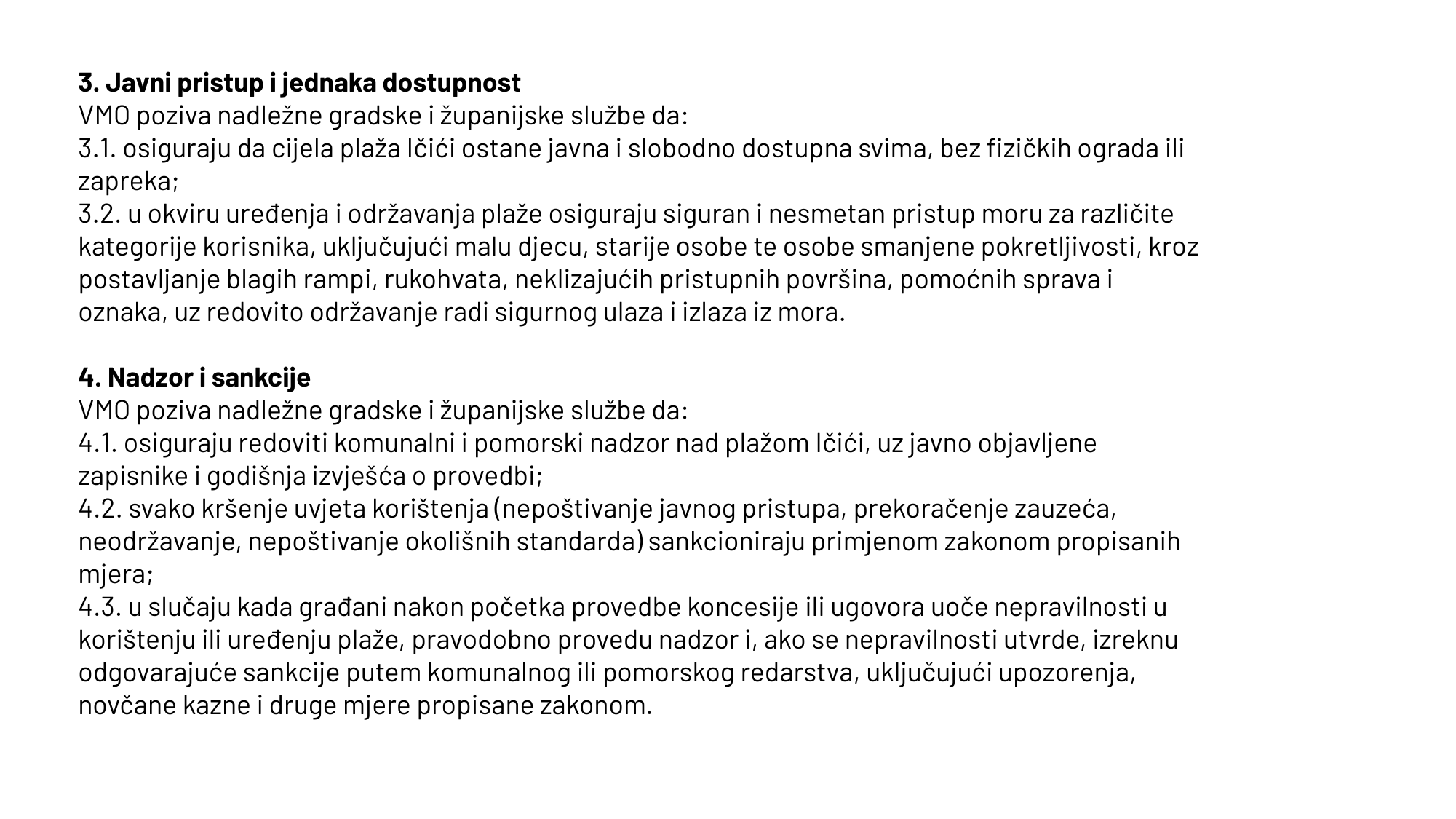

3. Javni pristup i jednaka dostupnost
VMO poziva nadležne gradske i županijske službe da:
3.1. osiguraju da cijela plaža Ičići ostane javna i slobodno dostupna svima, bez fizičkih ograda ili
zapreka;
3.2. u okviru uređenja i održavanja plaže osiguraju siguran i nesmetan pristup moru za različite
kategorije korisnika, uključujući malu djecu, starije osobe te osobe smanjene pokretljivosti, kroz
postavljanje blagih rampi, rukohvata, neklizajućih pristupnih površina, pomoćnih sprava i
oznaka, uz redovito održavanje radi sigurnog ulaza i izlaza iz mora.

4. Nadzor i sankcije
VMO poziva nadležne gradske i županijske službe da:
4.1. osiguraju redoviti komunalni i pomorski nadzor nad plažom Ičići, uz javno objavljene
zapisnike i godišnja izvješća o provedbi;
4.2. svako kršenje uvjeta korištenja (nepoštivanje javnog pristupa, prekoračenje zauzeća,
neodržavanje, nepoštivanje okolišnih standarda) sankcioniraju primjenom zakonom propisanih
mjera;
4.3. u slučaju kada građani nakon početka provedbe koncesije ili ugovora uoče nepravilnosti u
korištenju ili uređenju plaže, pravodobno provedu nadzor i, ako se nepravilnosti utvrde, izreknu
odgovarajuće sankcije putem komunalnog ili pomorskog redarstva, uključujući upozorenja,
novčane kazne i druge mjere propisane zakonom.